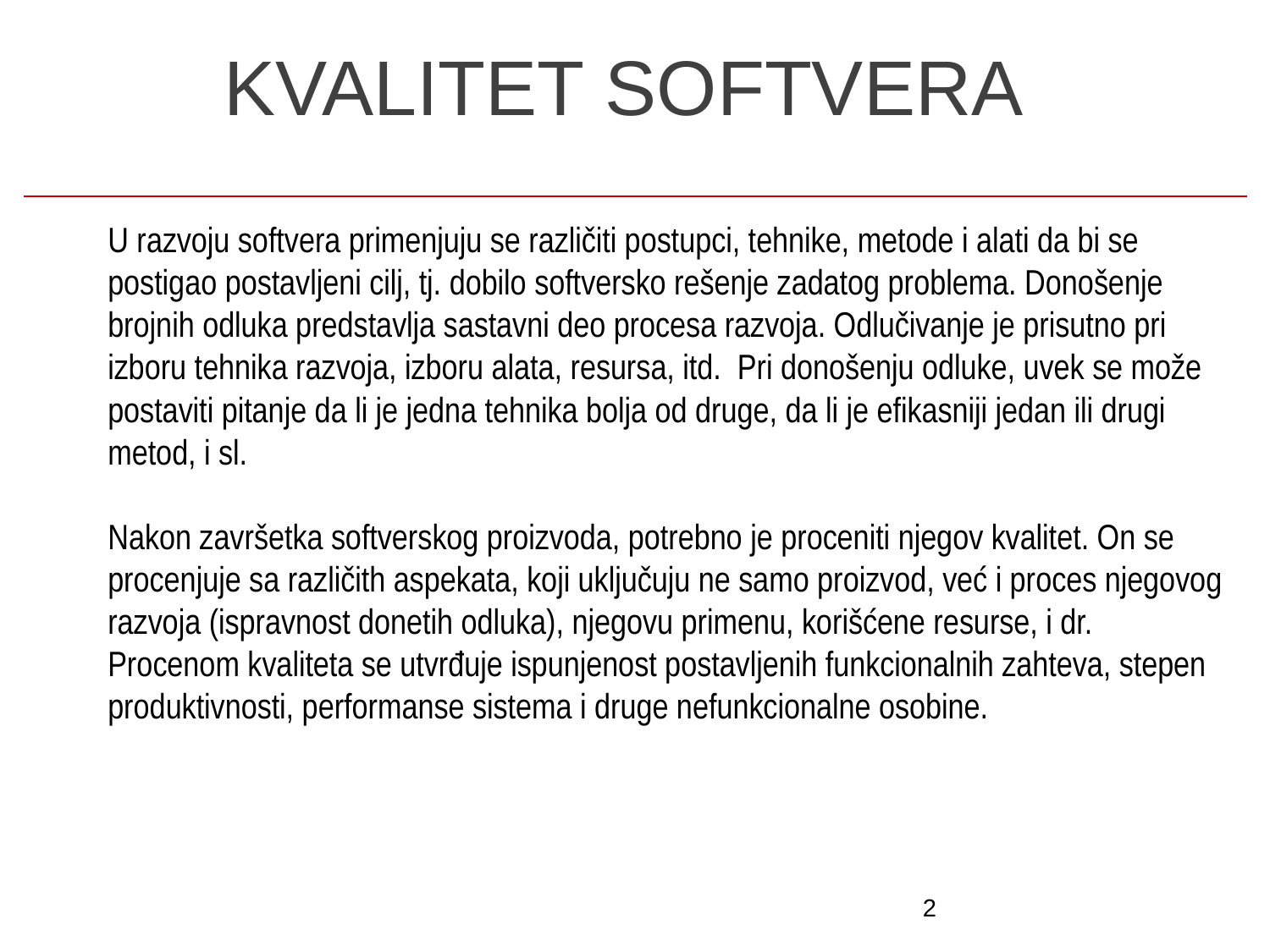

2
# KVALITET SOFTVERA

U razvoju softvera primenjuju se različiti postupci, tehnike, metode i alati da bi se postigao postavljeni cilj, tj. dobilo softversko rešenje zadatog problema. Donošenje brojnih odluka predstavlja sastavni deo procesa razvoja. Odlučivanje je prisutno pri izboru tehnika razvoja, izboru alata, resursa, itd.  Pri donošenju odluke, uvek se može postaviti pitanje da li je jedna tehnika bolja od druge, da li je efikasniji jedan ili drugi metod, i sl.

Nakon završetka softverskog proizvoda, potrebno je proceniti njegov kvalitet. On se procenjuje sa različith aspekata, koji uključuju ne samo proizvod, već i proces njegovog razvoja (ispravnost donetih odluka), njegovu primenu, korišćene resurse, i dr. Procenom kvaliteta se utvrđuje ispunjenost postavljenih funkcionalnih zahteva, stepen produktivnosti, performanse sistema i druge nefunkcionalne osobine.